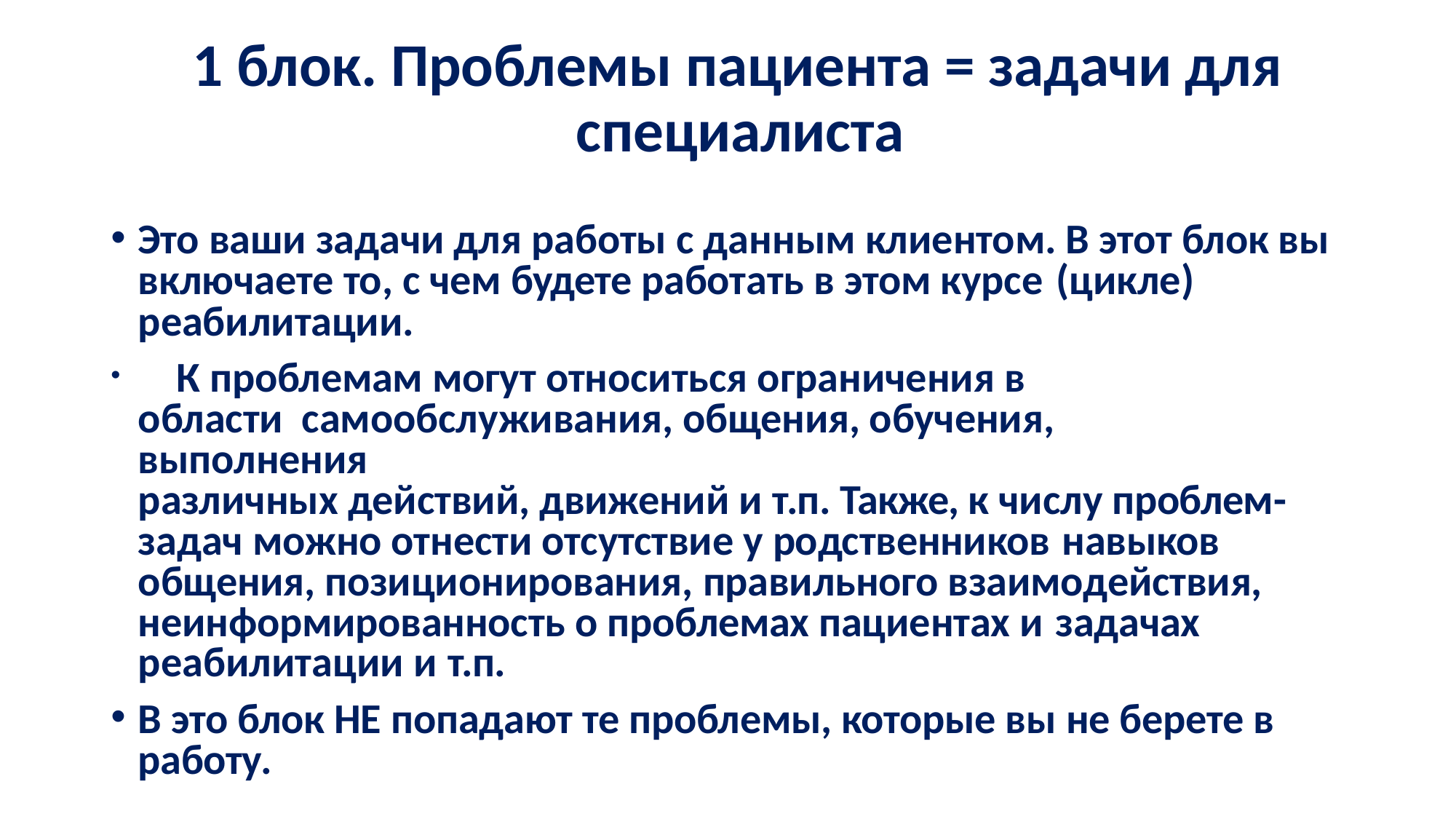

# 1 блок. Проблемы пациента = задачи для  специалиста
Это ваши задачи для работы с данным клиентом. В этот блок вы  включаете то, с чем будете работать в этом курсе (цикле)
реабилитации.
	К проблемам могут относиться ограничения в области  самообслуживания, общения, обучения, выполнения
различных действий, движений и т.п. Также, к числу проблем-  задач можно отнести отсутствие у родственников навыков
общения, позиционирования, правильного взаимодействия,  неинформированность о проблемах пациентах и задачах
реабилитации и т.п.
В это блок НЕ попадают те проблемы, которые вы не берете в  работу.